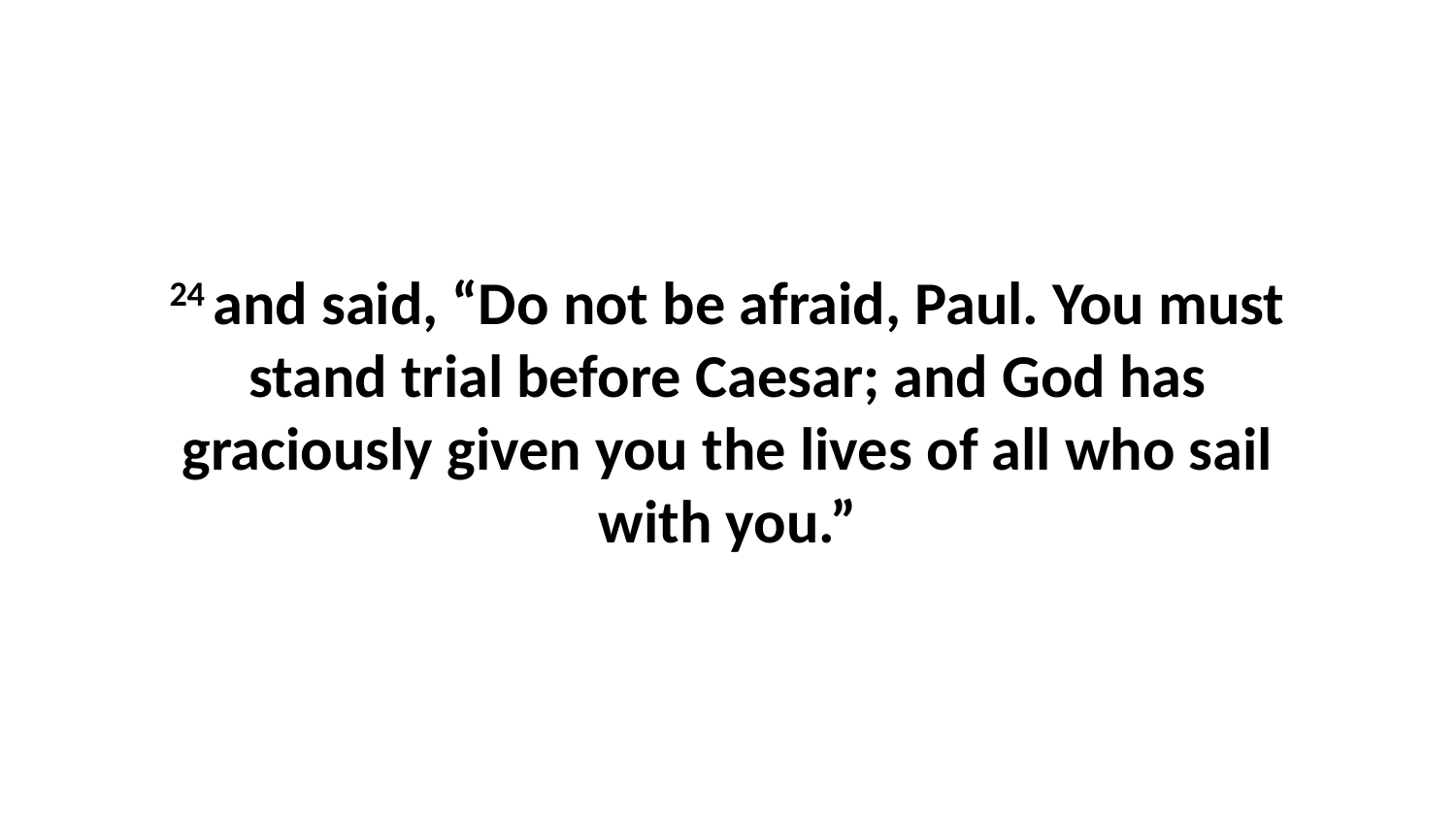

24 and said, “Do not be afraid, Paul. You must stand trial before Caesar; and God has graciously given you the lives of all who sail with you.”